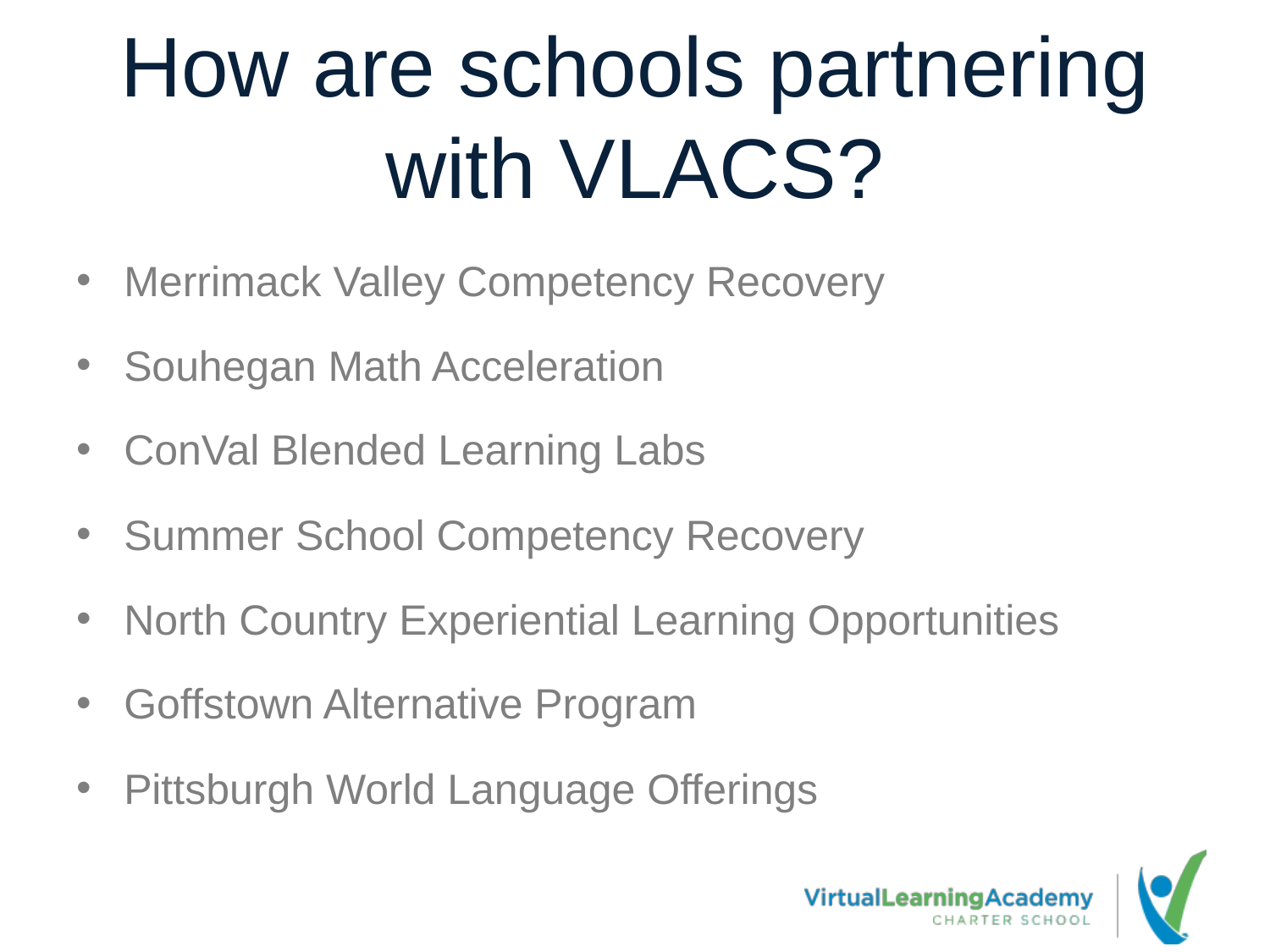

# How are schools partnering with VLACS?
Merrimack Valley Competency Recovery
Souhegan Math Acceleration
ConVal Blended Learning Labs
Summer School Competency Recovery
North Country Experiential Learning Opportunities
Goffstown Alternative Program
Pittsburgh World Language Offerings